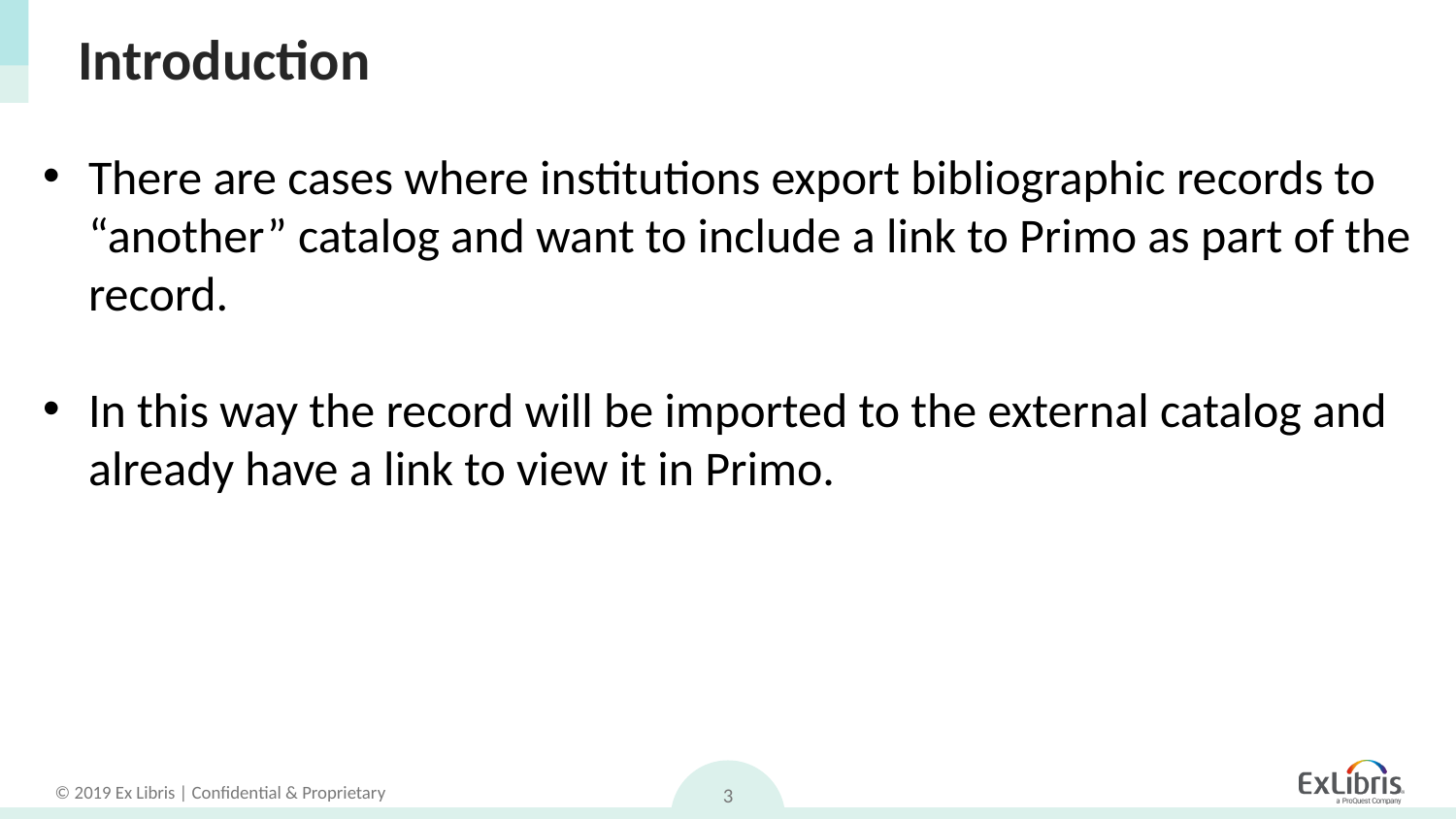

# Introduction
There are cases where institutions export bibliographic records to “another” catalog and want to include a link to Primo as part of the record.
In this way the record will be imported to the external catalog and already have a link to view it in Primo.

3